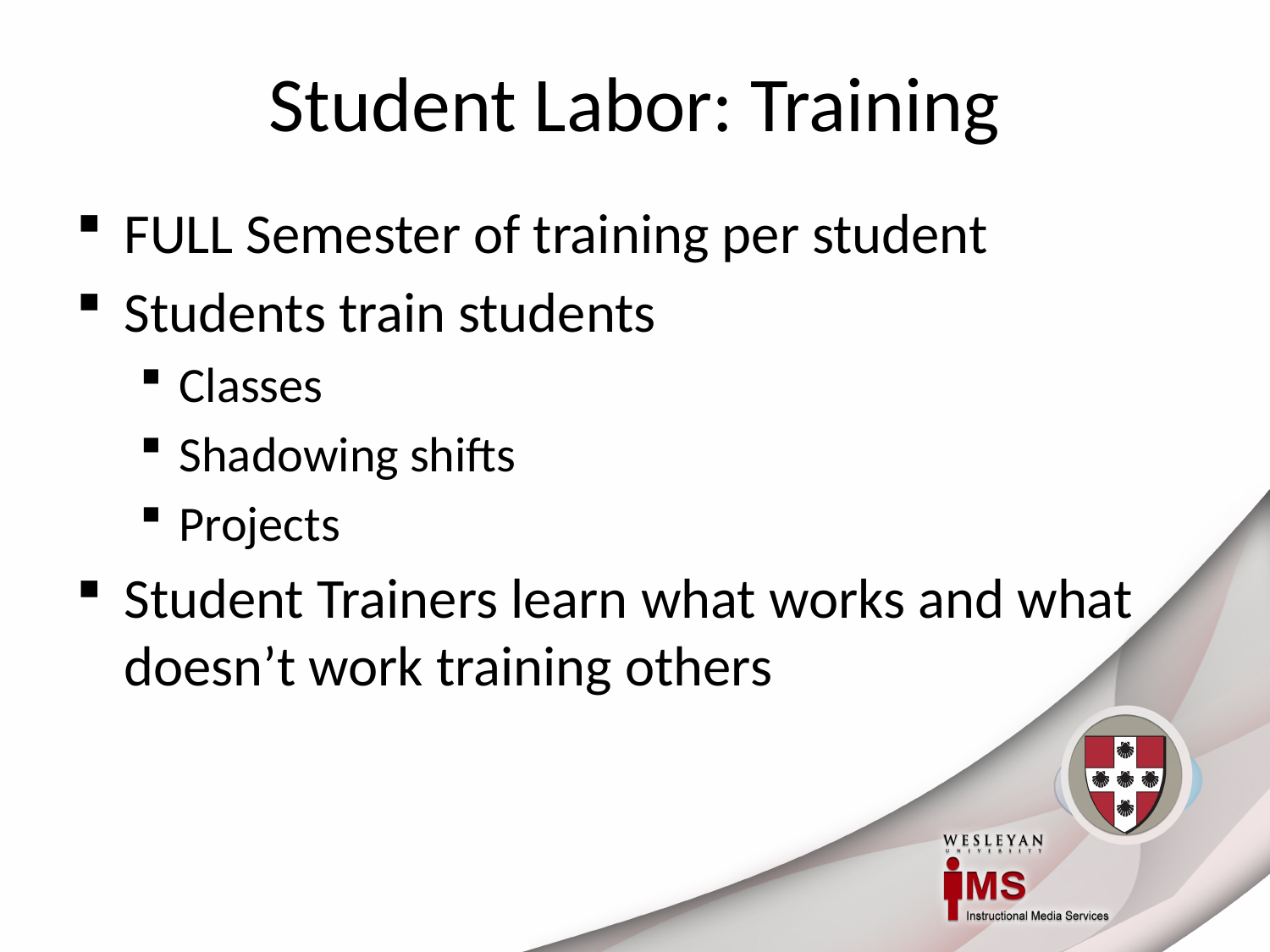

# Student Labor: Training
FULL Semester of training per student
Students train students
Classes
Shadowing shifts
Projects
Student Trainers learn what works and what doesn’t work training others